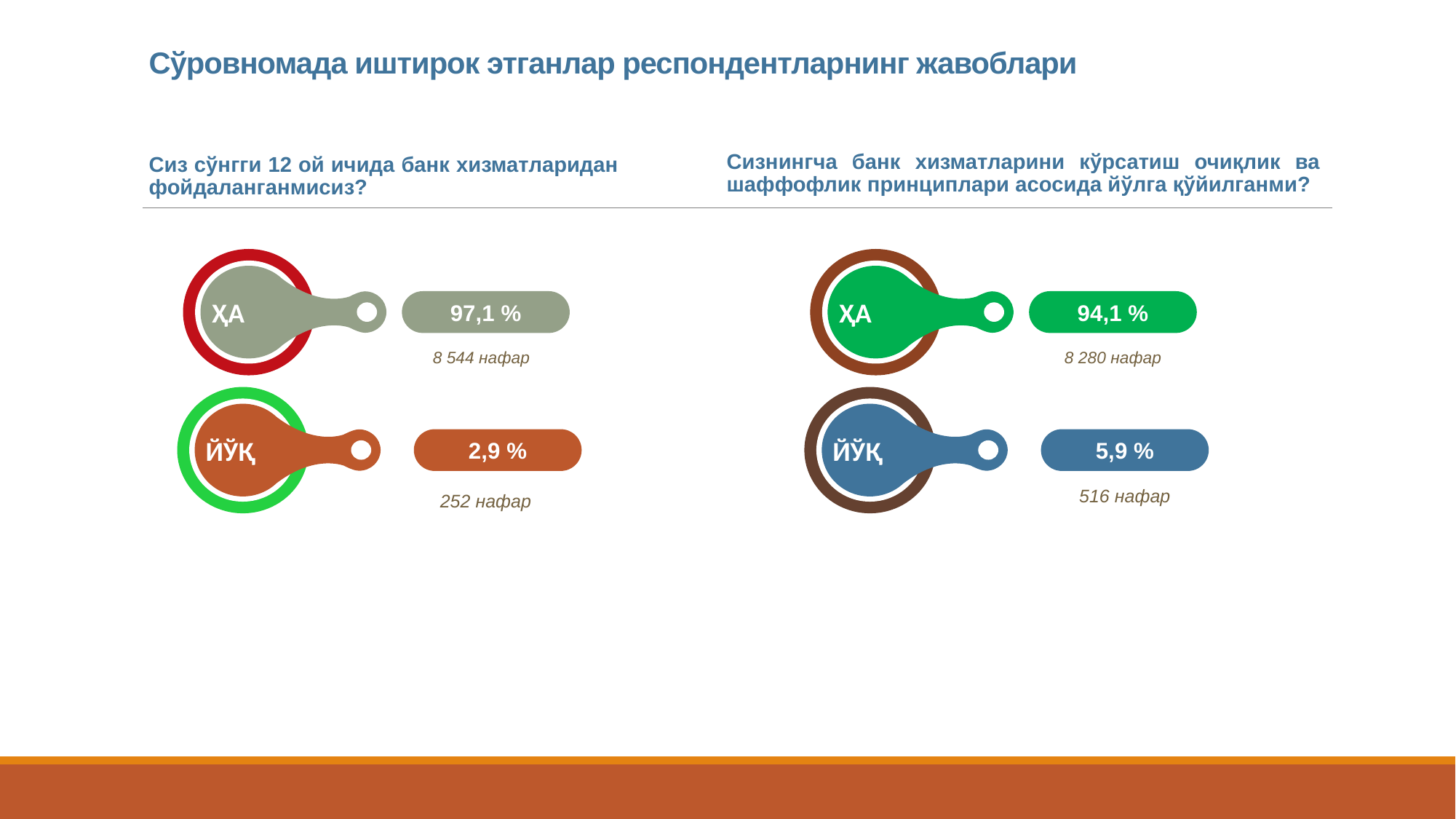

# Сўровномада иштирок этганлар респондентларнинг жавоблари
Сизнингча банк хизматларини кўрсатиш очиқлик ва шаффофлик принциплари асосида йўлга қўйилганми?
Сиз сўнгги 12 ой ичида банк хизматларидан фойдаланганмисиз?

ҲА
97,1 %

ҲА
94,1 %

8 544 нафар
8 280 нафар

ЙЎҚ
2,9 %

ЙЎҚ
5,9 %

516 нафар
252 нафар